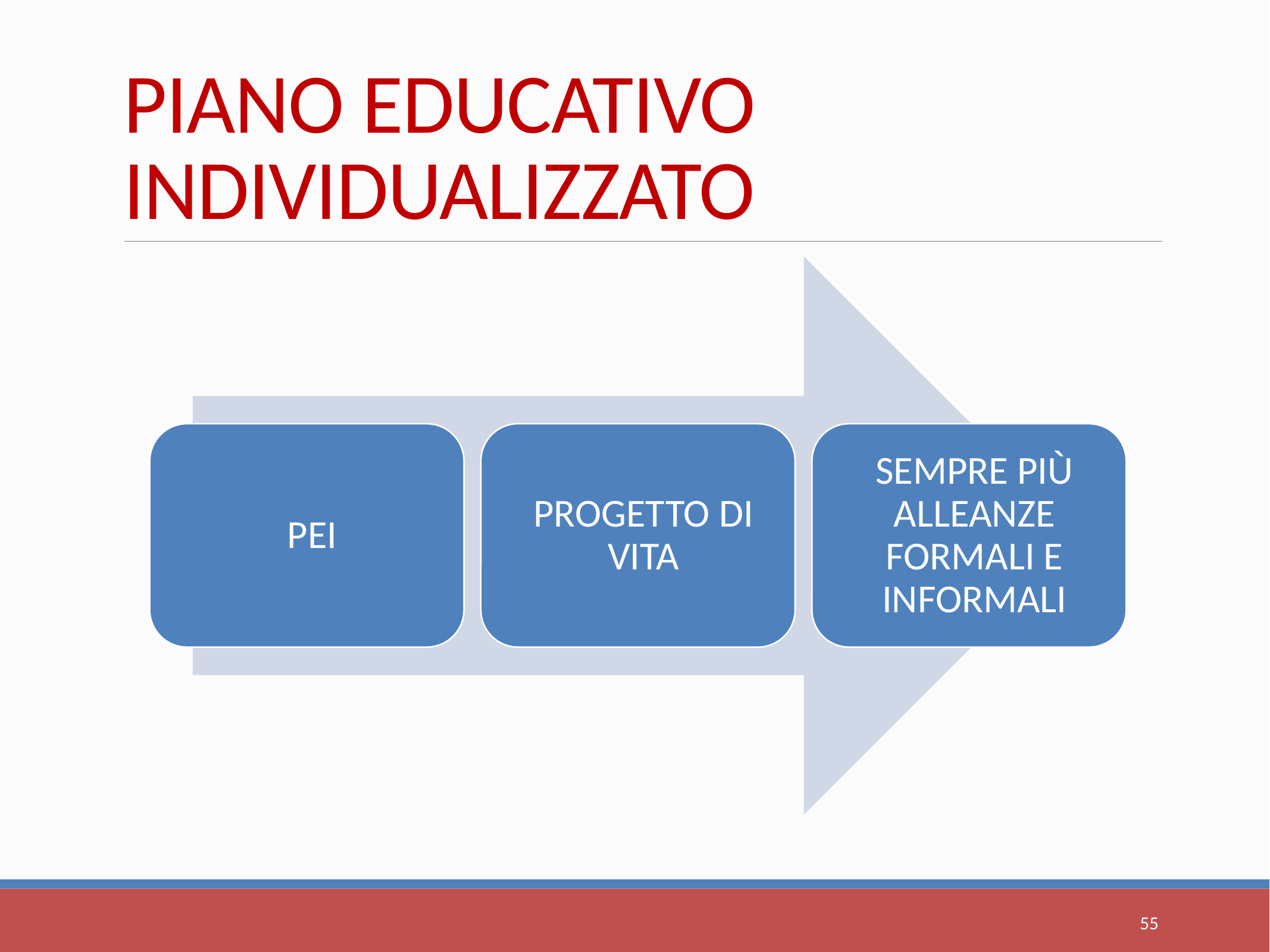

# PIANO EDUCATIVO INDIVIDUALIZZATO
PEI
PROGETTO DI VITA
SEMPRE PIÙ ALLEANZE FORMALI E INFORMALI
55